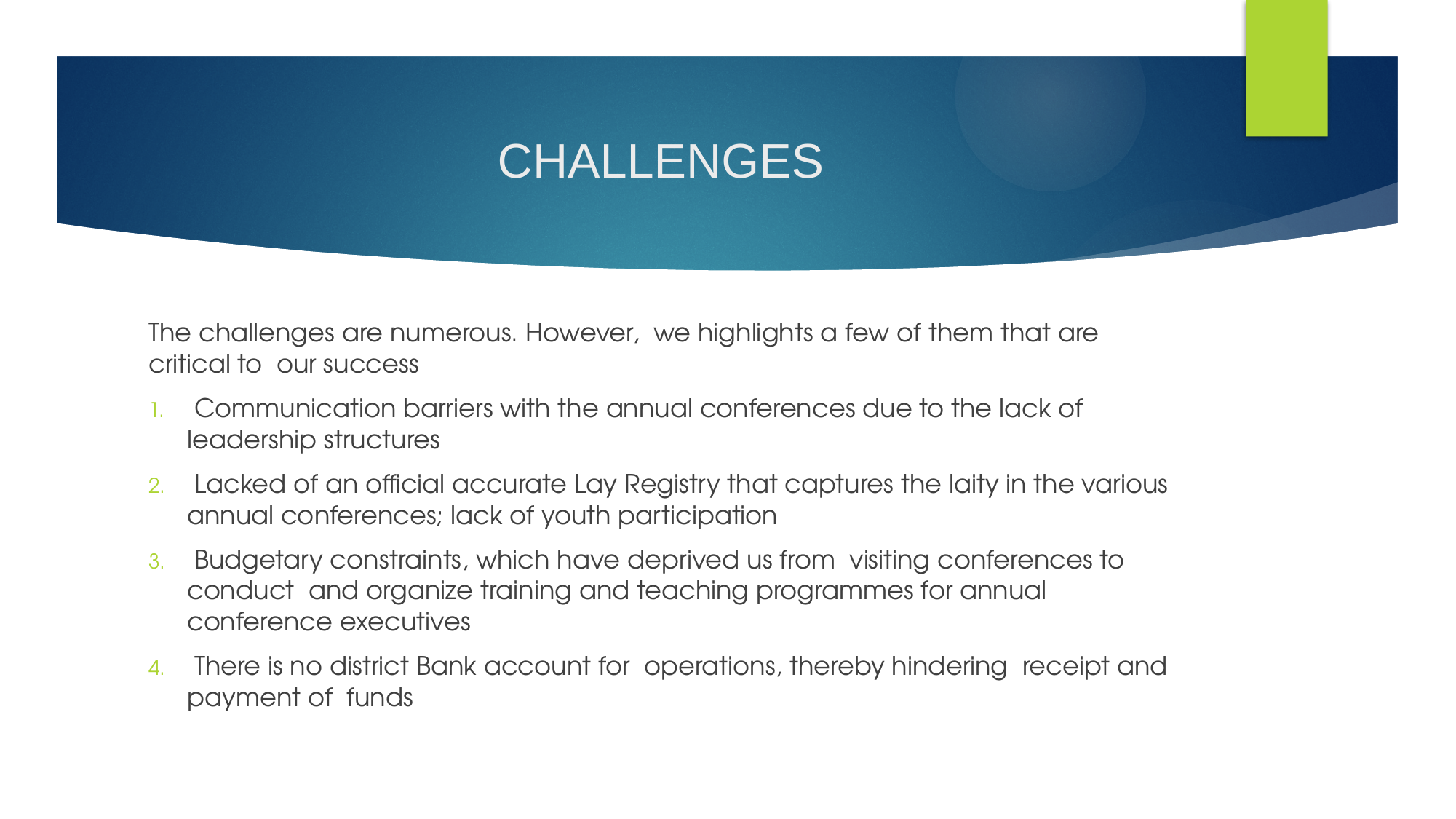

# CHALLENGES
The challenges are numerous. However,  we highlights a few of them that are critical to  our success
 Communication barriers with the annual conferences due to the lack of   leadership structures
 Lacked of an official accurate Lay Registry that captures the laity in the various annual conferences; lack of youth participation
 Budgetary constraints, which have deprived us from  visiting conferences to conduct  and organize training and teaching programmes for annual conference executives
 There is no district Bank account for  operations, thereby hindering  receipt and payment of  funds